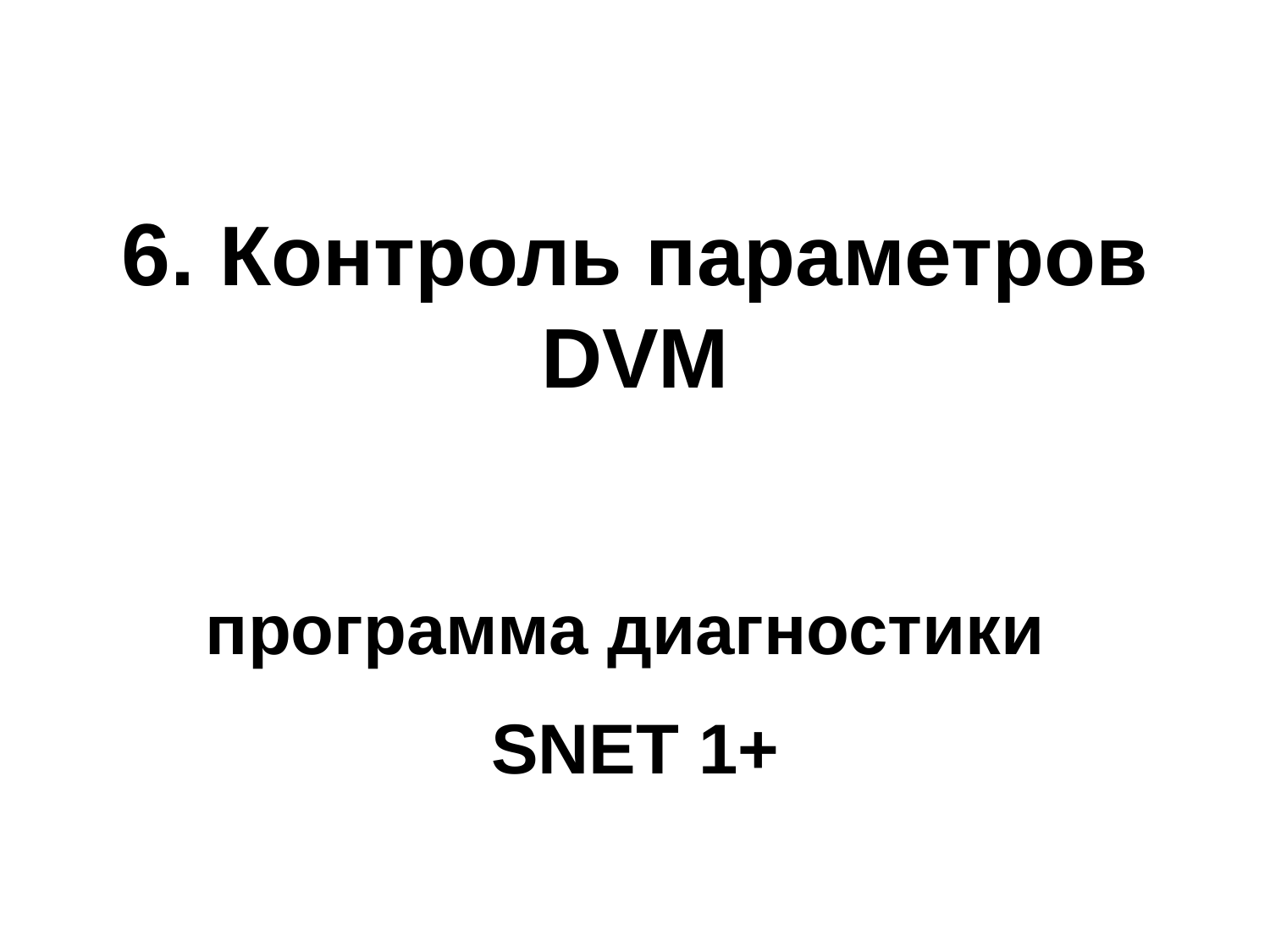

6. Контроль параметров DVM

программа диагностики
SNET 1+